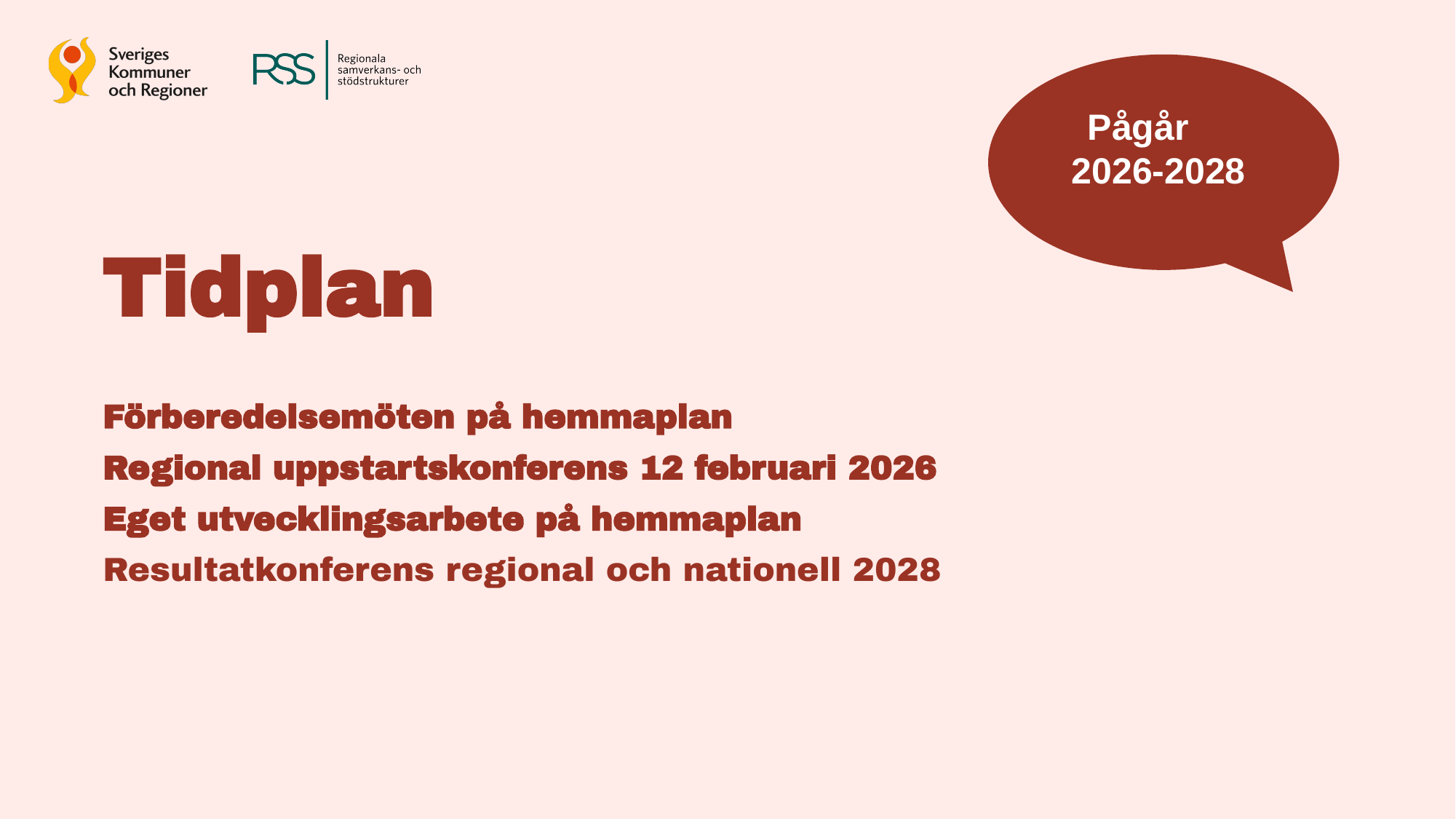

Pågår      2026-2028
Tidplan

Förberedelsemöten på hemmaplan
Regional uppstartskonferens 12 februari 2026
Eget utvecklingsarbete på hemmaplan
Resultatkonferens regional och nationell 2028